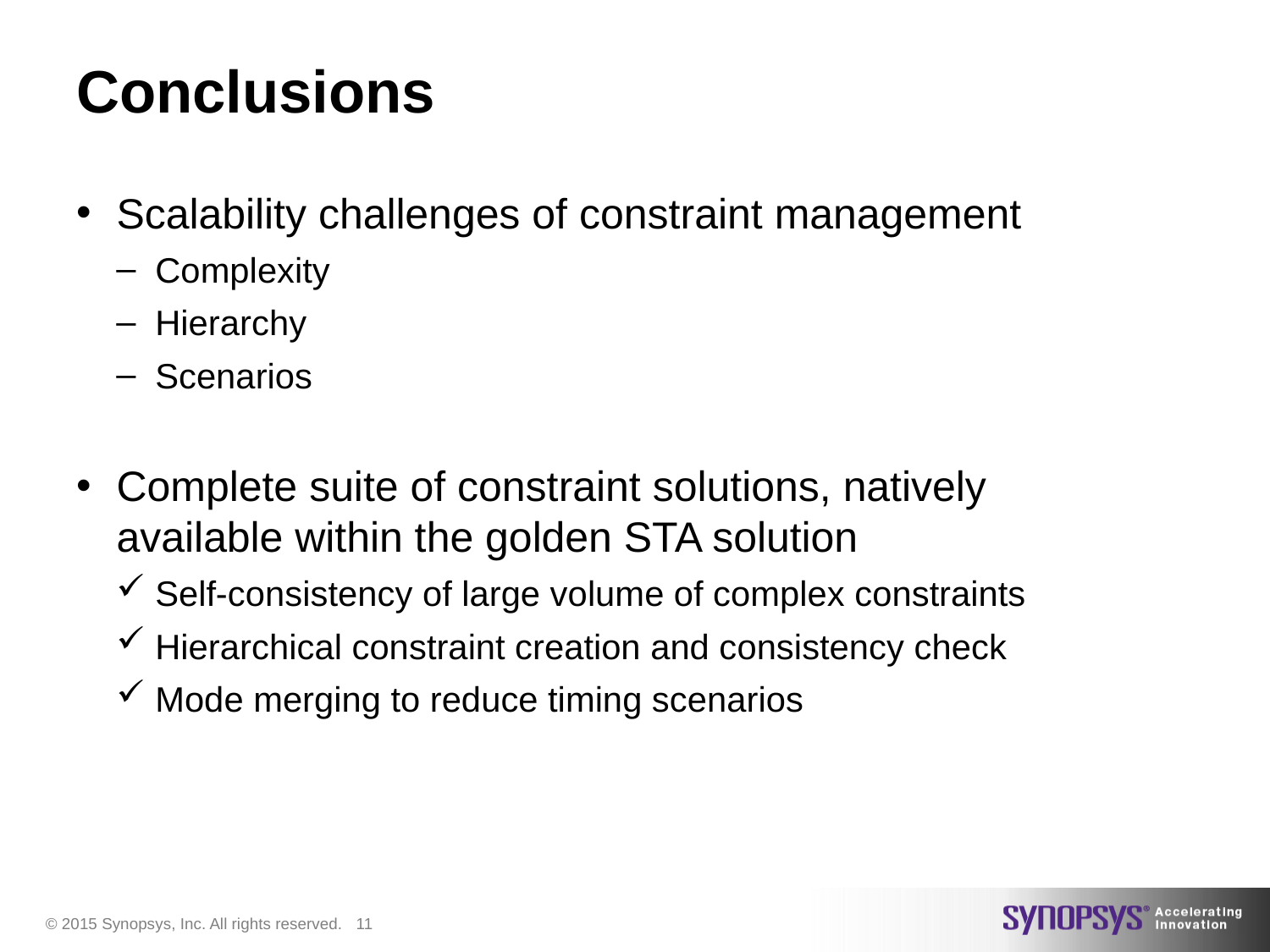

# Conclusions
Scalability challenges of constraint management
Complexity
Hierarchy
Scenarios

Complete suite of constraint solutions, natively available within the golden STA solution
Self-consistency of large volume of complex constraints
Hierarchical constraint creation and consistency check
Mode merging to reduce timing scenarios